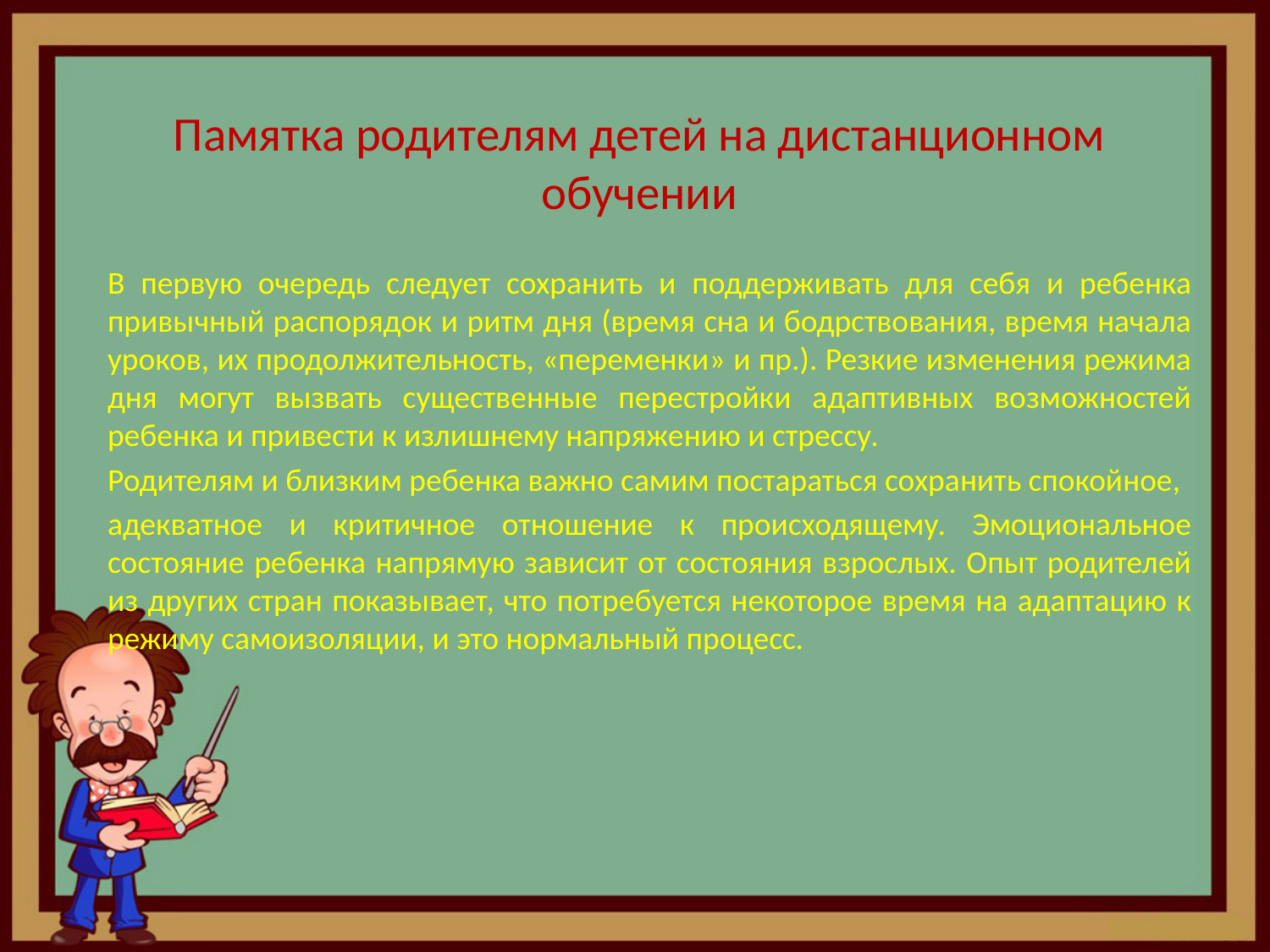

# Памятка родителям детей на дистанционном обучении
В первую очередь следует сохранить и поддерживать для себя и ребенка привычный распорядок и ритм дня (время сна и бодрствования, время начала уроков, их продолжительность, «переменки» и пр.). Резкие изменения режима дня могут вызвать существенные перестройки адаптивных возможностей ребенка и привести к излишнему напряжению и стрессу.
Родителям и близким ребенка важно самим постараться сохранить спокойное,
адекватное и критичное отношение к происходящему. Эмоциональное состояние ребенка напрямую зависит от состояния взрослых. Опыт родителей из других стран показывает, что потребуется некоторое время на адаптацию к режиму самоизоляции, и это нормальный процесс.